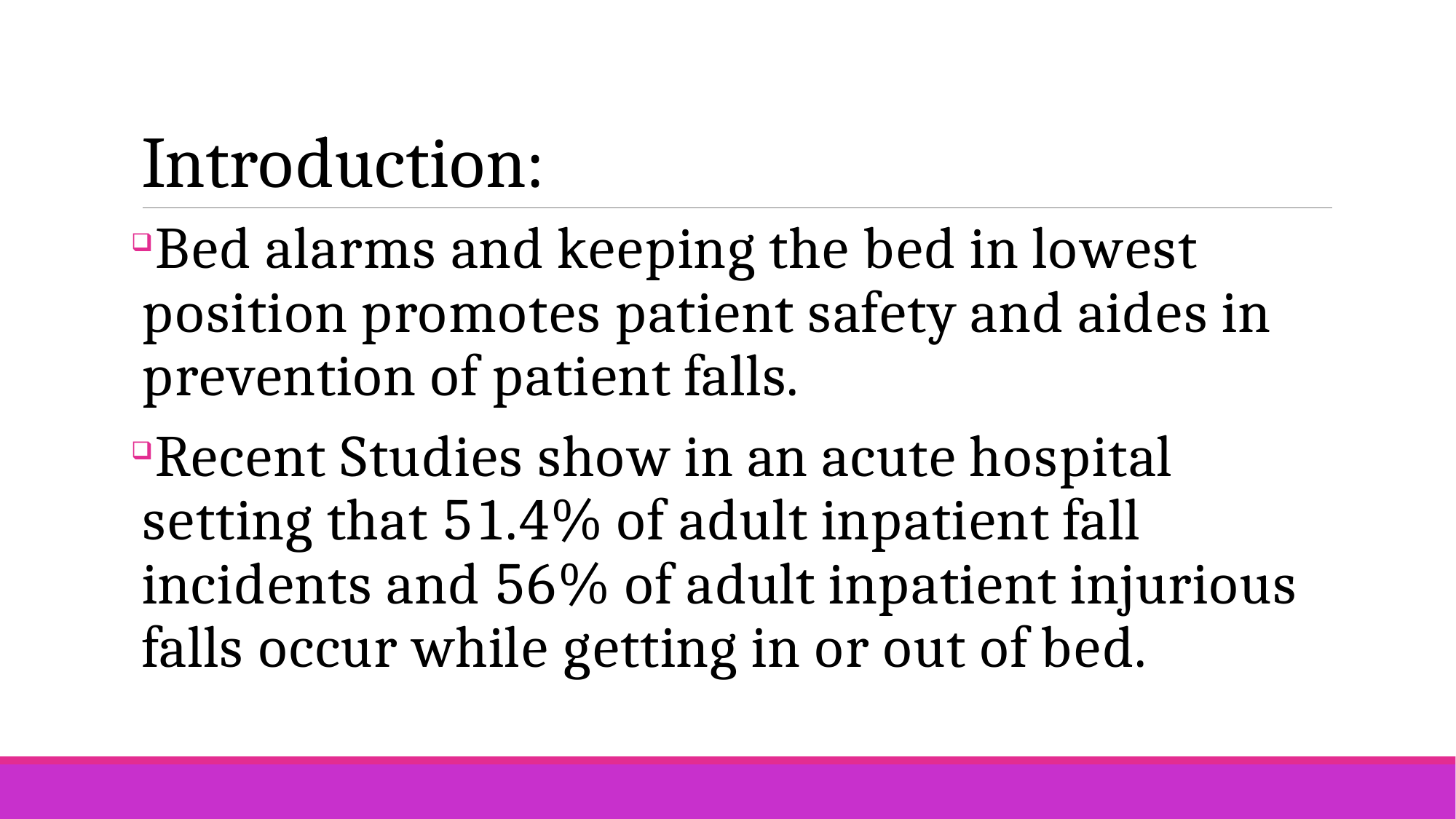

# Introduction:
 Bed alarms and keeping the bed in lowest position promotes patient safety and aides in prevention of patient falls.
 Recent Studies show in an acute hospital setting that 51.4% of adult inpatient fall incidents and 56% of adult inpatient injurious falls occur while getting in or out of bed.